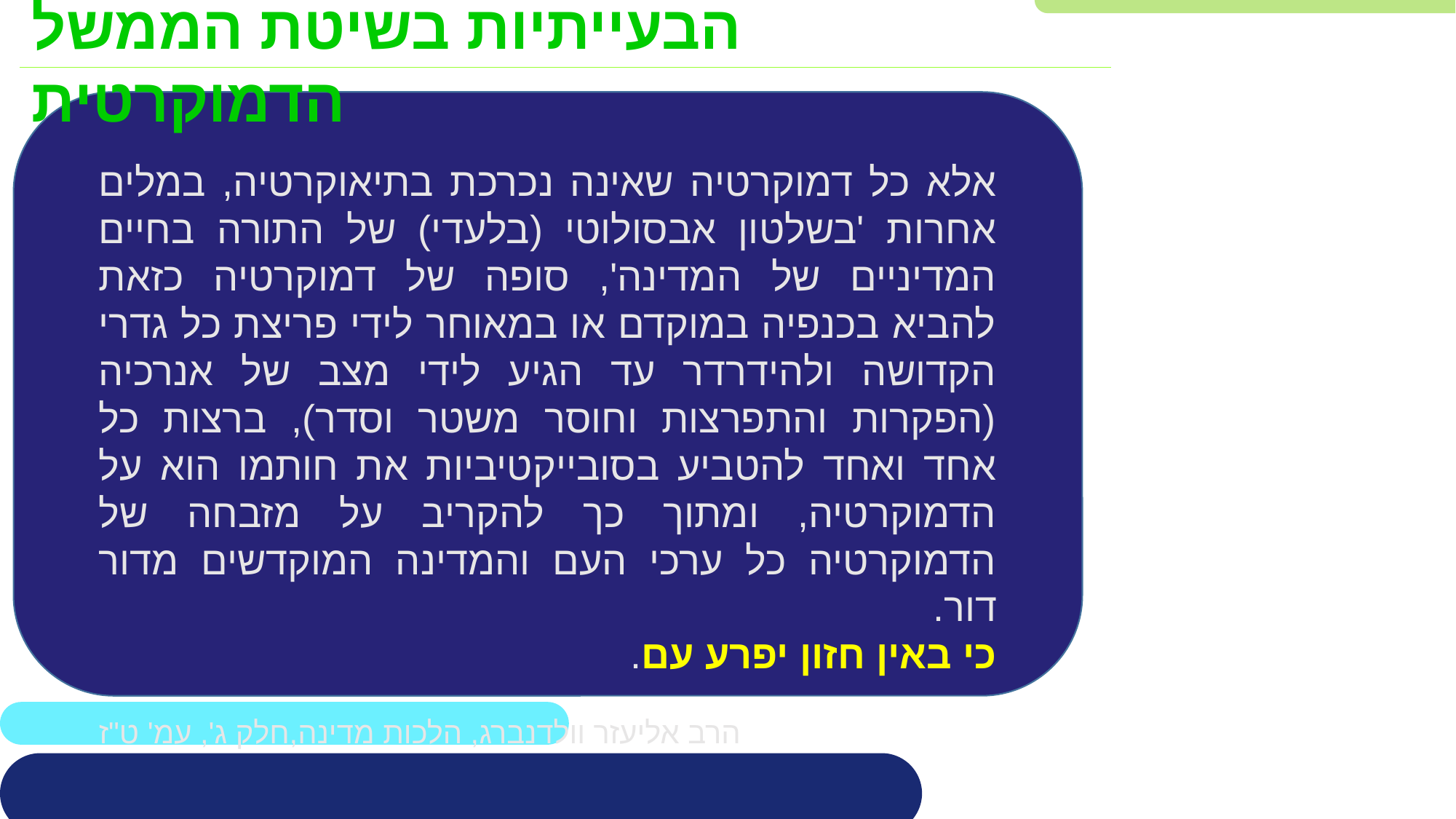

הבעייתיות בשיטת הממשל הדמוקרטית

אלא כל דמוקרטיה שאינה נכרכת בתיאוקרטיה, במלים אחרות 'בשלטון אבסולוטי (בלעדי) של התורה בחיים המדיניים של המדינה', סופה של דמוקרטיה כזאת להביא בכנפיה במוקדם או במאוחר לידי פריצת כל גדרי הקדושה ולהידרדר עד הגיע לידי מצב של אנרכיה (הפקרות והתפרצות וחוסר משטר וסדר), ברצות כל אחד ואחד להטביע בסובייקטיביות את חותמו הוא על הדמוקרטיה, ומתוך כך להקריב על מזבחה של הדמוקרטיה כל ערכי העם והמדינה המוקדשים מדור דור.
כי באין חזון יפרע עם.

הרב אליעזר וולדנברג, הלכות מדינה,חלק ג', עמ' ט"ז